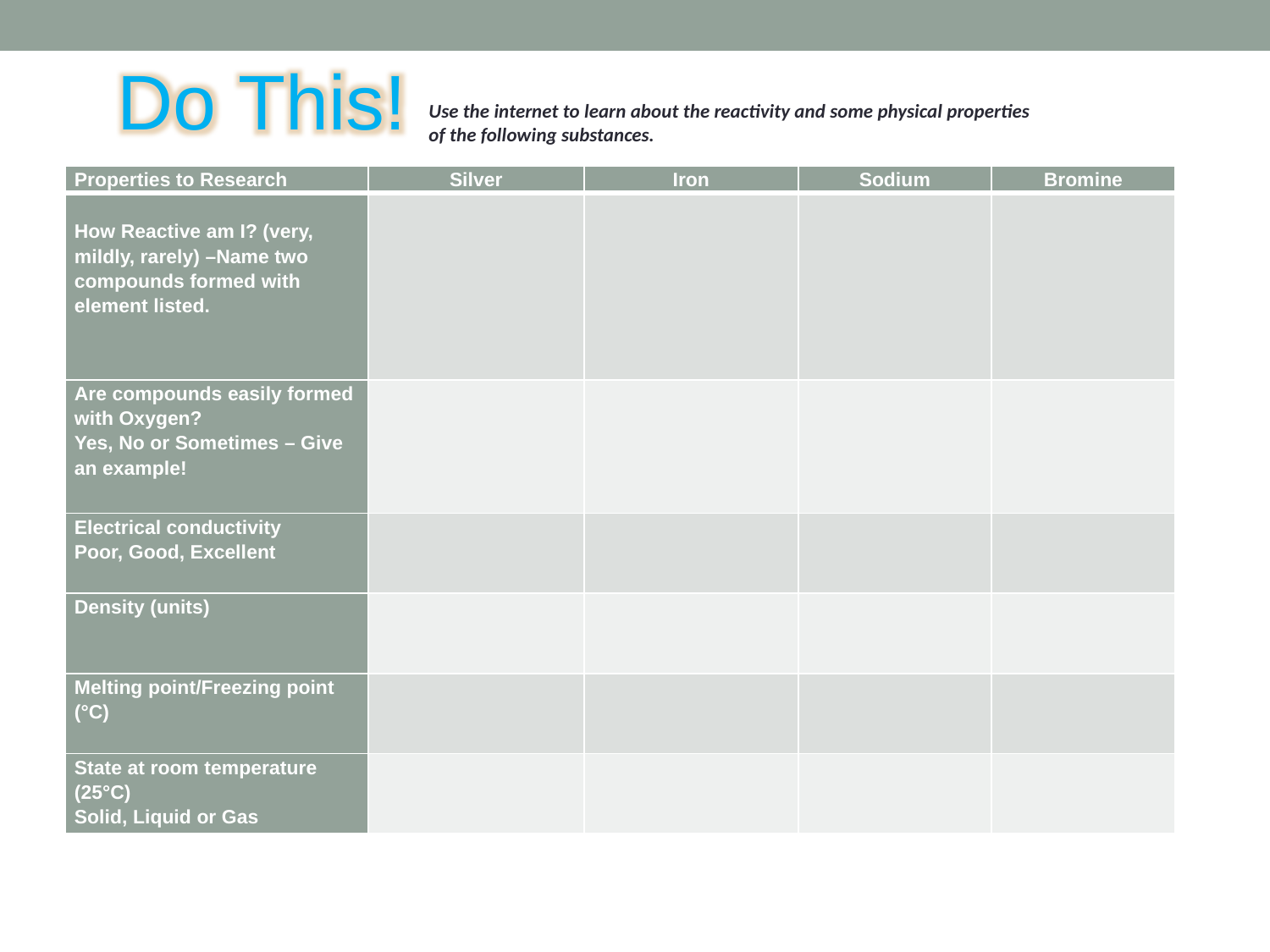

Do This!
Use the internet to learn about the reactivity and some physical properties
of the following substances.
| Properties to Research | Silver | Iron | Sodium | Bromine |
| --- | --- | --- | --- | --- |
| How Reactive am I? (very, mildly, rarely) –Name two compounds formed with element listed. |  |  |  |  |
| Are compounds easily formed with Oxygen? Yes, No or Sometimes – Give an example! |  |  |  |  |
| Electrical conductivity Poor, Good, Excellent |  |  |  |  |
| Density (units) |  |  |  |  |
| Melting point/Freezing point (°C) |  |  |  |  |
| State at room temperature (25°C) Solid, Liquid or Gas |  |  |  |  |